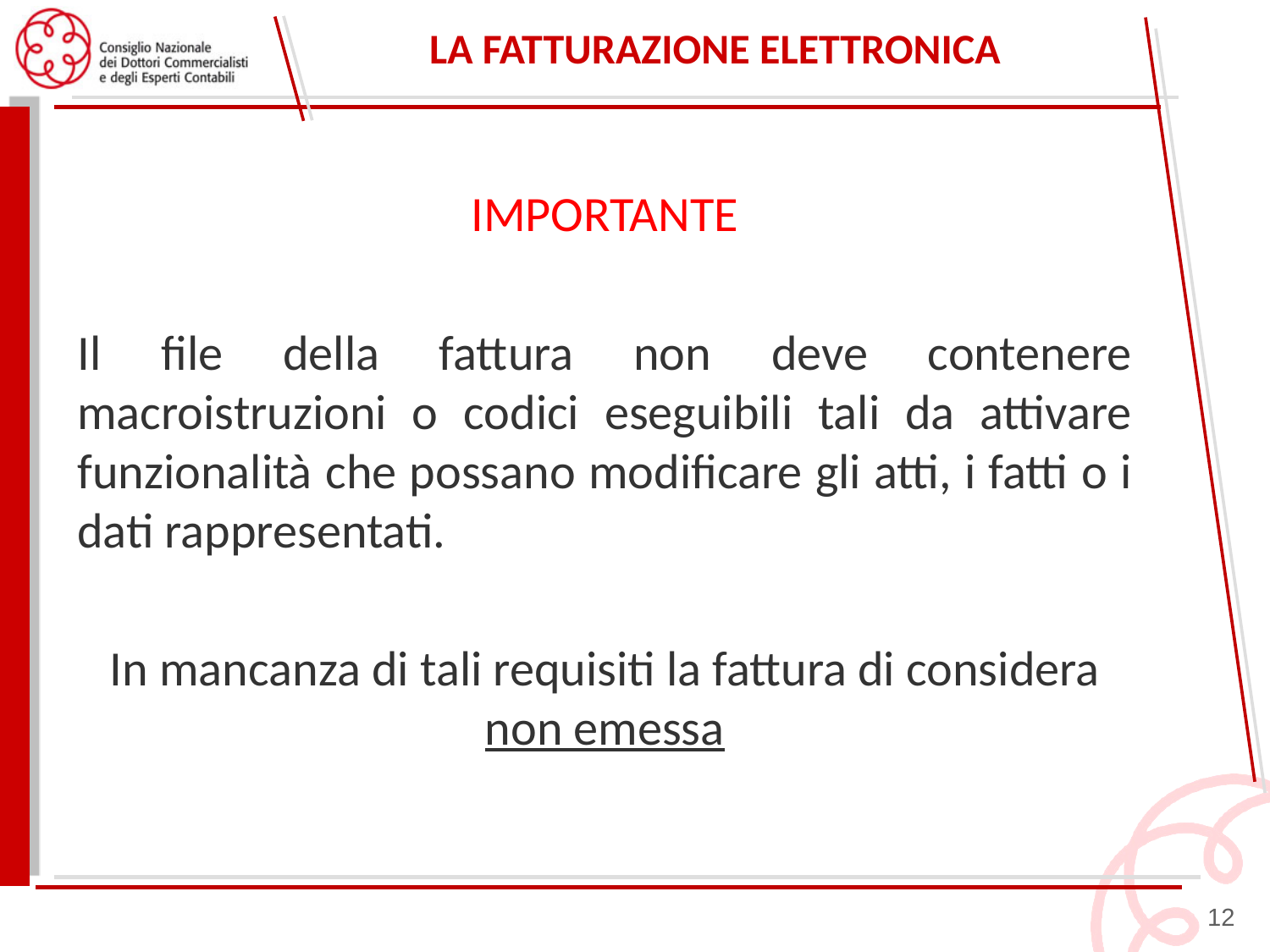

# la fatturazione elettronica
IMPORTANTE

Il file della fattura non deve contenere macroistruzioni o codici eseguibili tali da attivare funzionalità che possano modificare gli atti, i fatti o i dati rappresentati.

In mancanza di tali requisiti la fattura di considera non emessa